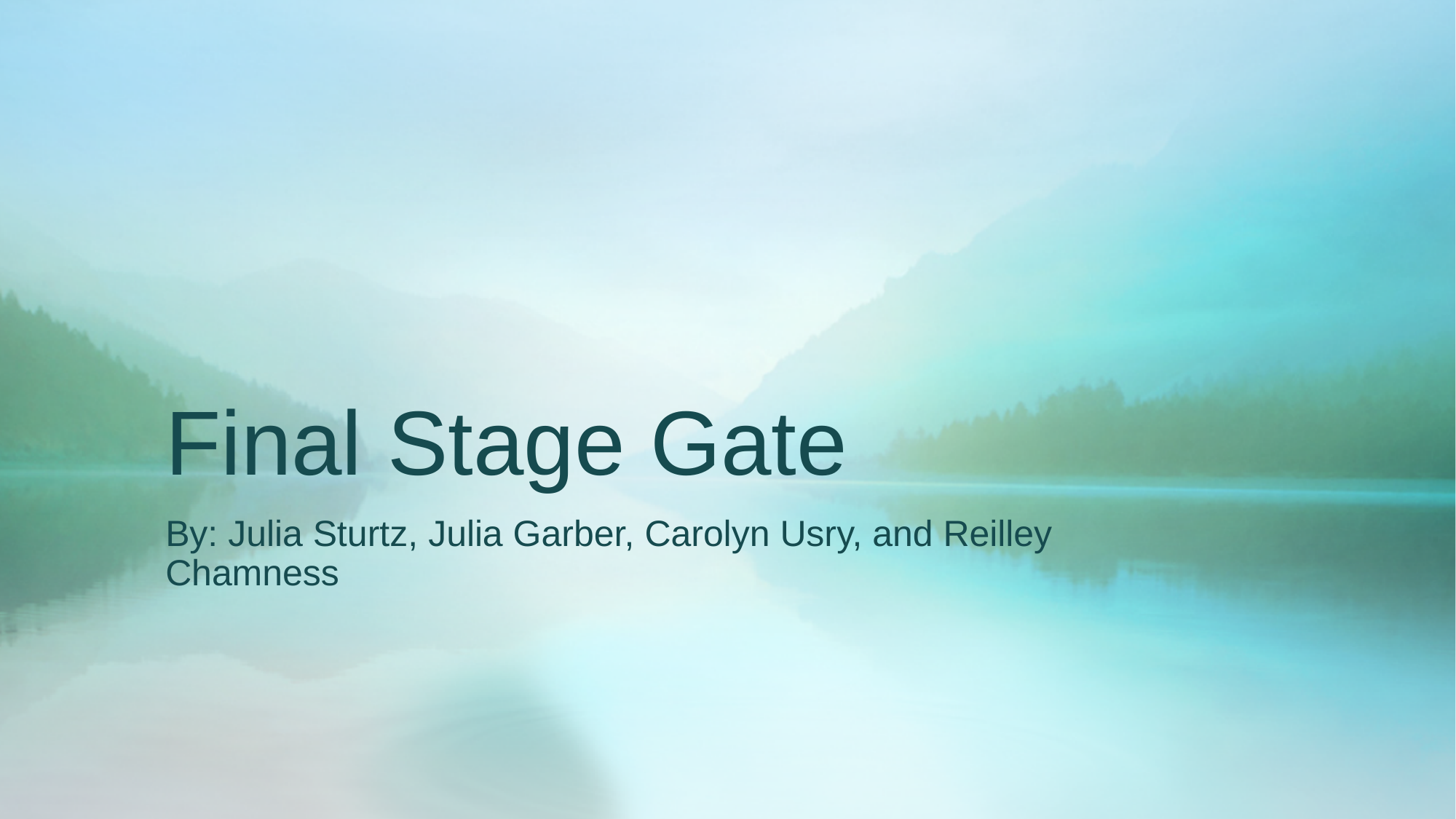

# Final Stage Gate
By: Julia Sturtz, Julia Garber, Carolyn Usry, and Reilley Chamness